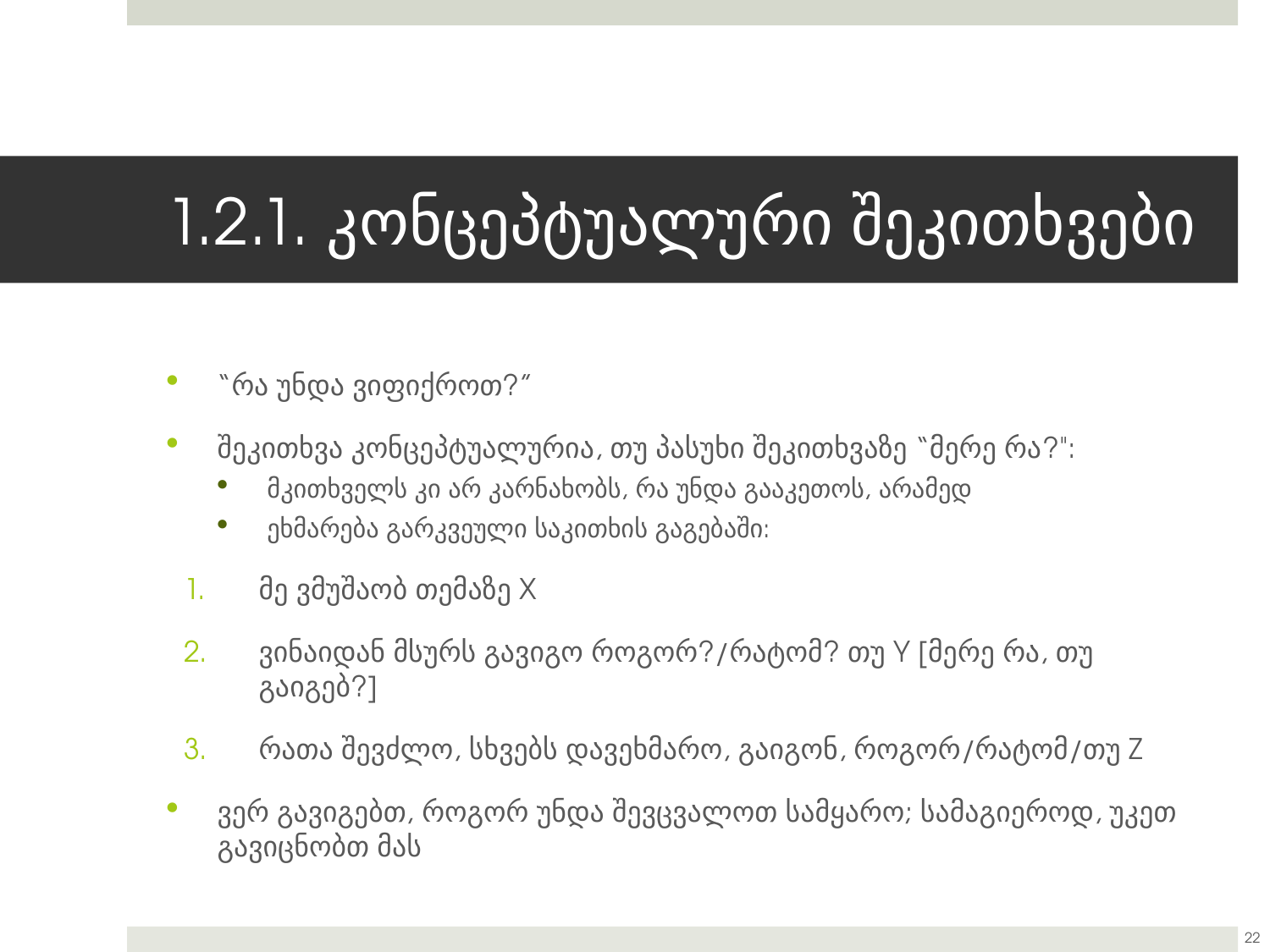

# 1.2.1. კონცეპტუალური შეკითხვები
“რა უნდა ვიფიქროთ?”
შეკითხვა კონცეპტუალურია, თუ პასუხი შეკითხვაზე “მერე რა?":
მკითხველს კი არ კარნახობს, რა უნდა გააკეთოს, არამედ
ეხმარება გარკვეული საკითხის გაგებაში:
მე ვმუშაობ თემაზე X
ვინაიდან მსურს გავიგო როგორ?/რატომ? თუ Y [მერე რა, თუ გაიგებ?]
რათა შევძლო, სხვებს დავეხმარო, გაიგონ, როგორ/რატომ/თუ Z
ვერ გავიგებთ, როგორ უნდა შევცვალოთ სამყარო; სამაგიეროდ, უკეთ გავიცნობთ მას
22